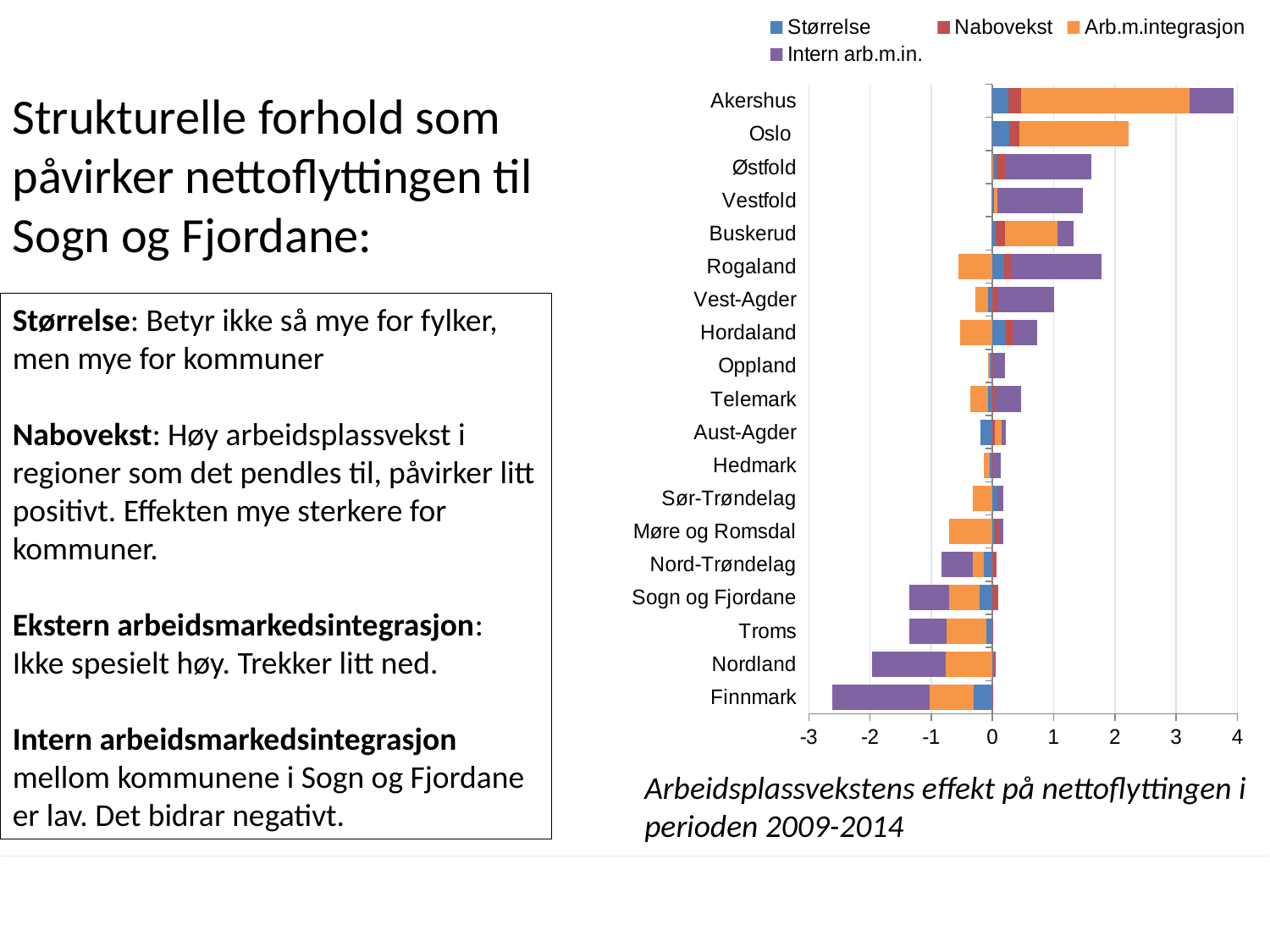

### Chart

| Category | Størrelse | Nabovekst | Arb.m.integrasjon | Intern arb.m.in. |
|---|---|---|---|---|
| Finnmark | -0.311019841581583 | 0.012033207807689905 | -0.7217050567269325 | -1.5913697481155396 |
| Nordland | 0.017705017002299428 | 0.036049287067726254 | -0.765922024846077 | -1.2066366970539093 |
| Troms | -0.09637344256043434 | 0.00581109232007293 | -0.6509667485952377 | -0.6183714717626572 |
| Sogn og Fjordane | -0.20424893870949745 | 0.09674740023910999 | -0.5093204900622368 | -0.6438494324684143 |
| Nord-Trøndelag | -0.1457024347037077 | 0.06889169494388625 | -0.17586986534297466 | -0.508503332734108 |
| Møre og Romsdal | 0.03734156070277095 | 0.07763324771076441 | -0.7027883306145668 | 0.06447972543537617 |
| Sør-Trøndelag | 0.07922089751809835 | 0.017884139670059085 | -0.32101331651210785 | 0.08088129851967096 |
| Hedmark | -0.0421614614315331 | 0.023503835778683424 | -0.09583053644746542 | 0.1174891535192728 |
| Aust-Agder | -0.1971198134124279 | 0.03980931732803583 | 0.10387659724801779 | 0.07469424791634083 |
| Telemark | -0.07735241483896971 | 0.057651508366689086 | -0.28828705847263336 | 0.40993569791316986 |
| Oppland | -0.050936111714690924 | 0.025990079855546355 | -0.018000591662712395 | 0.18230826035141945 |
| Hordaland | 0.21880798786878586 | 0.12543769367039204 | -0.5341630205512047 | 0.38304777443408966 |
| Vest-Agder | -0.07117819413542747 | 0.07393283396959305 | -0.20665662549436092 | 0.9349084198474884 |
| Rogaland | 0.1899507436901331 | 0.11185345239937305 | -0.5522680059075356 | 1.4723183363676071 |
| Buskerud | 0.046027705539017916 | 0.16238036984577775 | 0.851537436246872 | 0.2663315571844578 |
| Vestfold | 0.014195670373737812 | 0.01649210648611188 | 0.04732727911323309 | 1.4012089669704437 |
| Østfold | 0.05999859608709812 | 0.14069068362005055 | -0.008056242717429996 | 1.4103815108537674 |
| Oslo  | 0.2795517221093178 | 0.15791241475380957 | 1.7912294268608093 | 0.0 |
| Akershus | 0.2532927393913269 | 0.20858571026474237 | 2.7568771839141846 | 0.7231376394629478 |
Strukturelle forhold som påvirker nettoflyttingen til Sogn og Fjordane:
Størrelse: Betyr ikke så mye for fylker, men mye for kommuner

Nabovekst: Høy arbeidsplassvekst i regioner som det pendles til, påvirker litt positivt. Effekten mye sterkere for kommuner.

Ekstern arbeidsmarkedsintegrasjon: Ikke spesielt høy. Trekker litt ned.

Intern arbeidsmarkedsintegrasjon mellom kommunene i Sogn og Fjordane er lav. Det bidrar negativt.
Arbeidsplassvekstens effekt på nettoflyttingen i perioden 2009-2014
03.02.2016
30